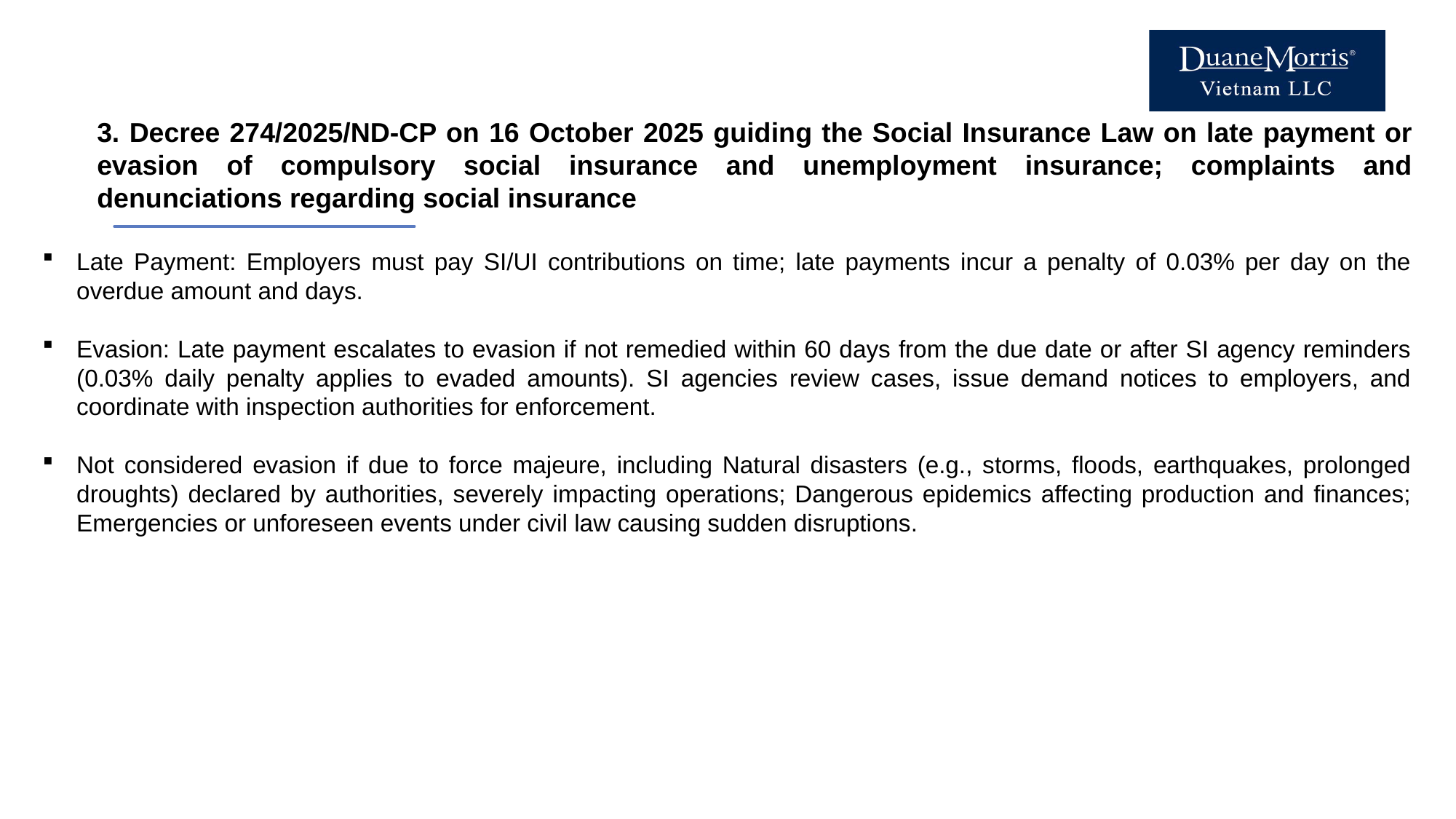

3. Decree 274/2025/ND-CP on 16 October 2025 guiding the Social Insurance Law on late payment or evasion of compulsory social insurance and unemployment insurance; complaints and denunciations regarding social insurance

Late Payment: Employers must pay SI/UI contributions on time; late payments incur a penalty of 0.03% per day on the overdue amount and days.

Evasion: Late payment escalates to evasion if not remedied within 60 days from the due date or after SI agency reminders (0.03% daily penalty applies to evaded amounts). SI agencies review cases, issue demand notices to employers, and coordinate with inspection authorities for enforcement.

Not considered evasion if due to force majeure, including Natural disasters (e.g., storms, floods, earthquakes, prolonged droughts) declared by authorities, severely impacting operations; Dangerous epidemics affecting production and finances; Emergencies or unforeseen events under civil law causing sudden disruptions.